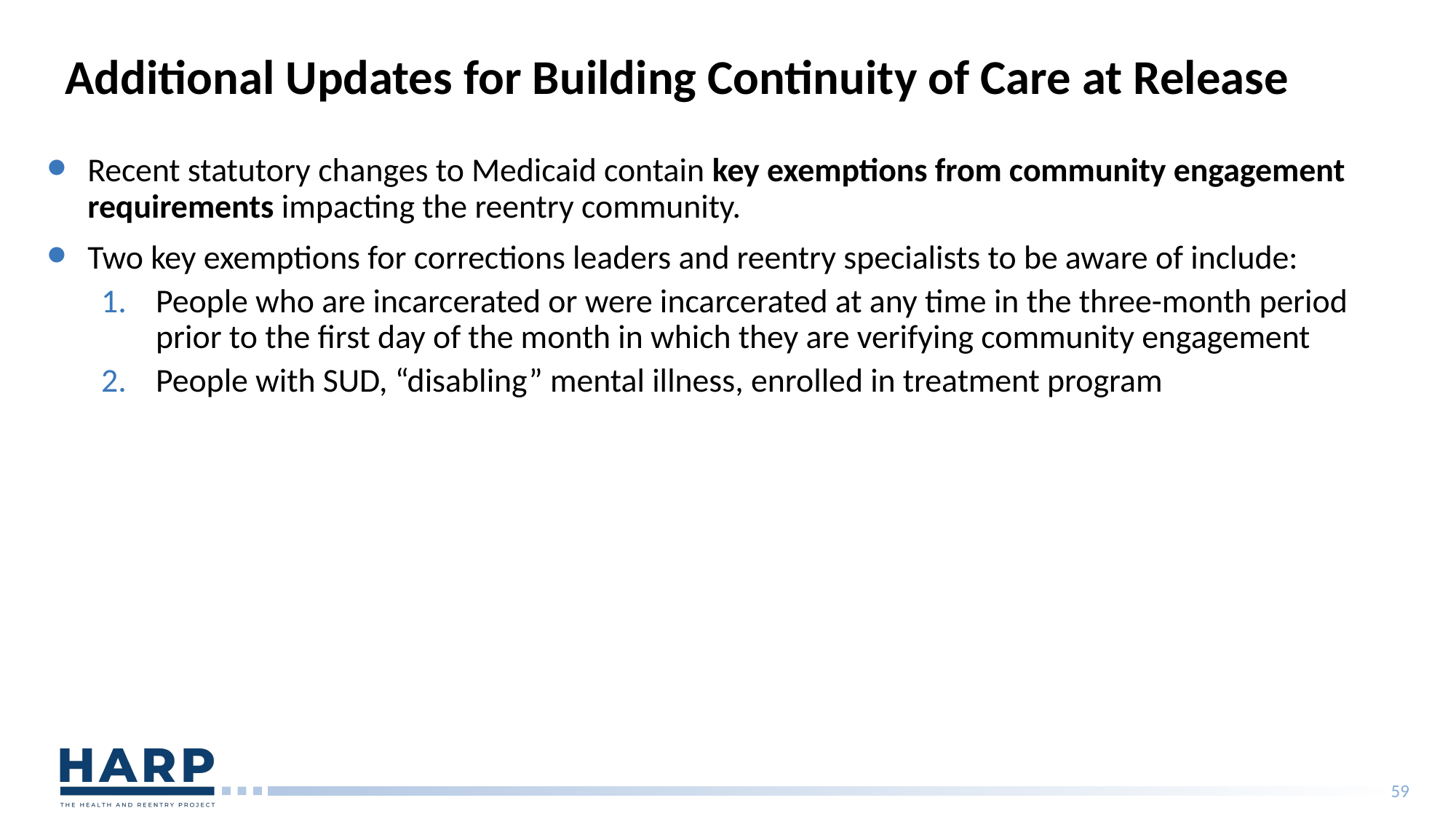

# Additional Updates for Building Continuity of Care at Release
Recent statutory changes to Medicaid contain key exemptions from community engagement requirements impacting the reentry community.
Two key exemptions for corrections leaders and reentry specialists to be aware of include:
People who are incarcerated or were incarcerated at any time in the three-month period prior to the first day of the month in which they are verifying community engagement
People with SUD, “disabling” mental illness, enrolled in treatment program